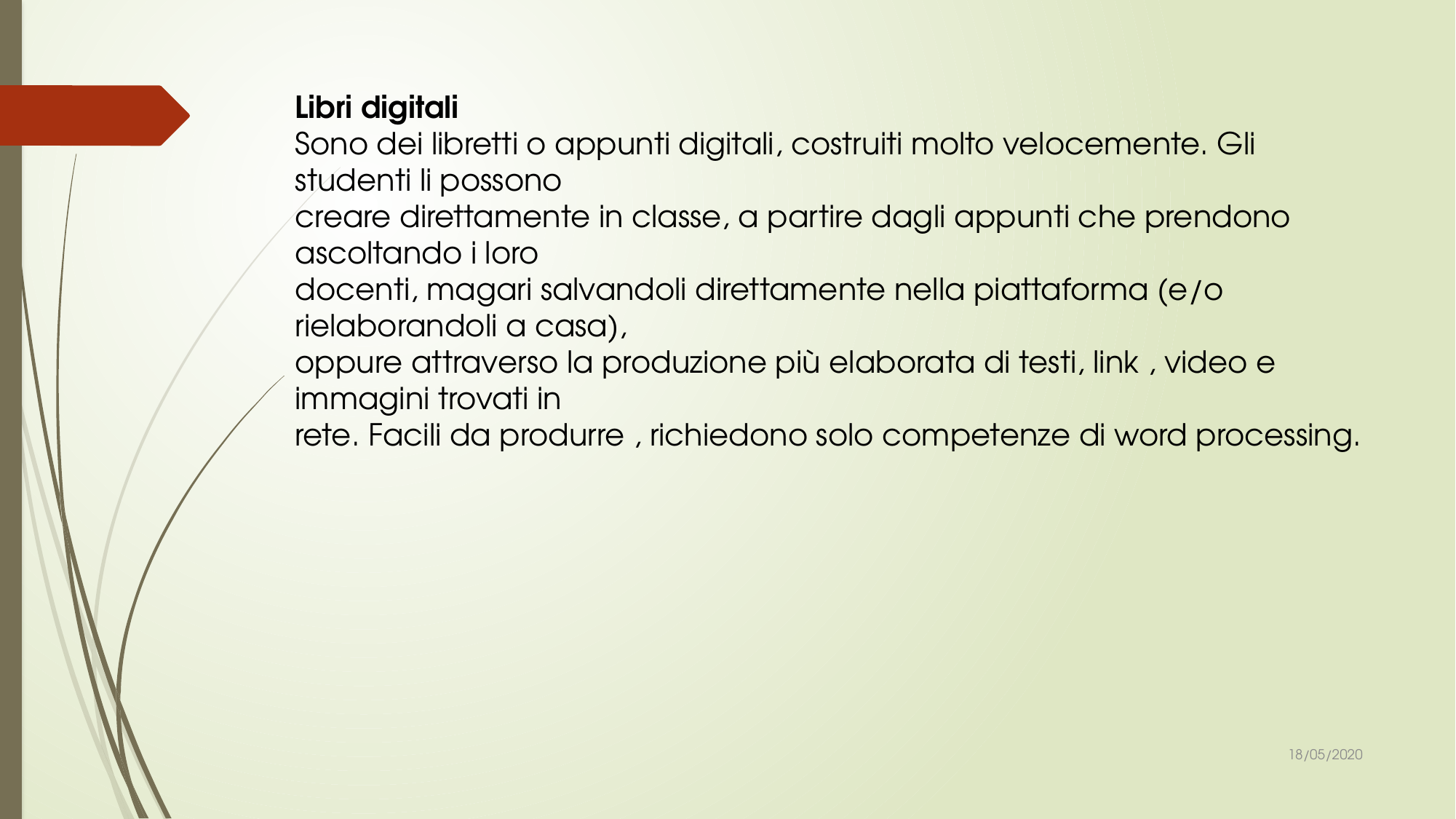

Libri digitali
Sono dei libretti o appunti digitali, costruiti molto velocemente. Gli studenti li possono
creare direttamente in classe, a partire dagli appunti che prendono ascoltando i loro
docenti, magari salvandoli direttamente nella piattaforma (e/o rielaborandoli a casa),
oppure attraverso la produzione più elaborata di testi, link , video e immagini trovati in
rete. Facili da produrre , richiedono solo competenze di word processing.
18/05/2020